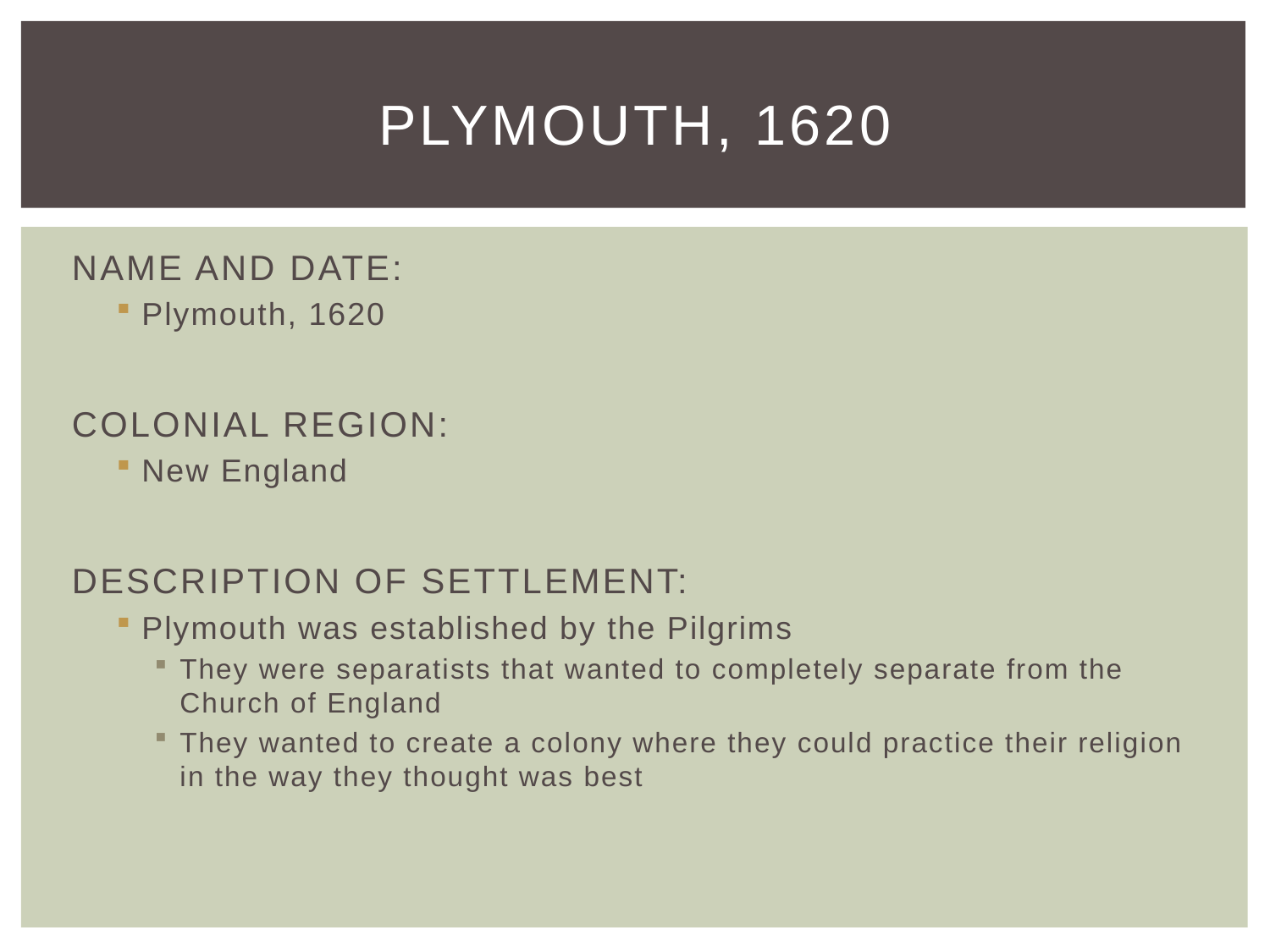

# Plymouth, 1620
NAME AND DATE:
Plymouth, 1620

COLONIAL REGION:
New England

DESCRIPTION OF SETTLEMENT:
Plymouth was established by the Pilgrims
They were separatists that wanted to completely separate from the Church of England
They wanted to create a colony where they could practice their religion in the way they thought was best